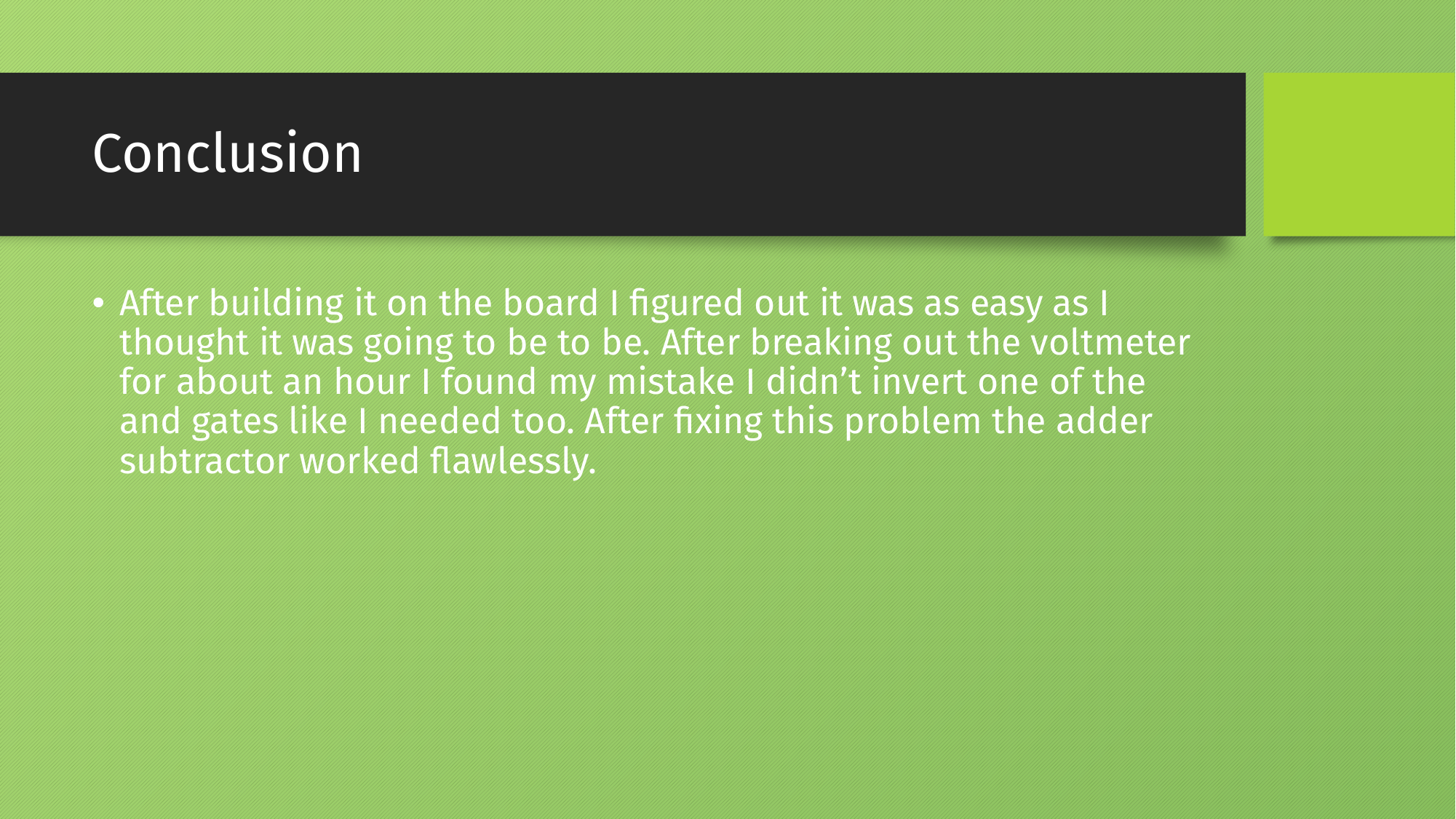

# Conclusion
After building it on the board I figured out it was as easy as I thought it was going to be to be. After breaking out the voltmeter for about an hour I found my mistake I didn’t invert one of the and gates like I needed too. After fixing this problem the adder subtractor worked flawlessly.